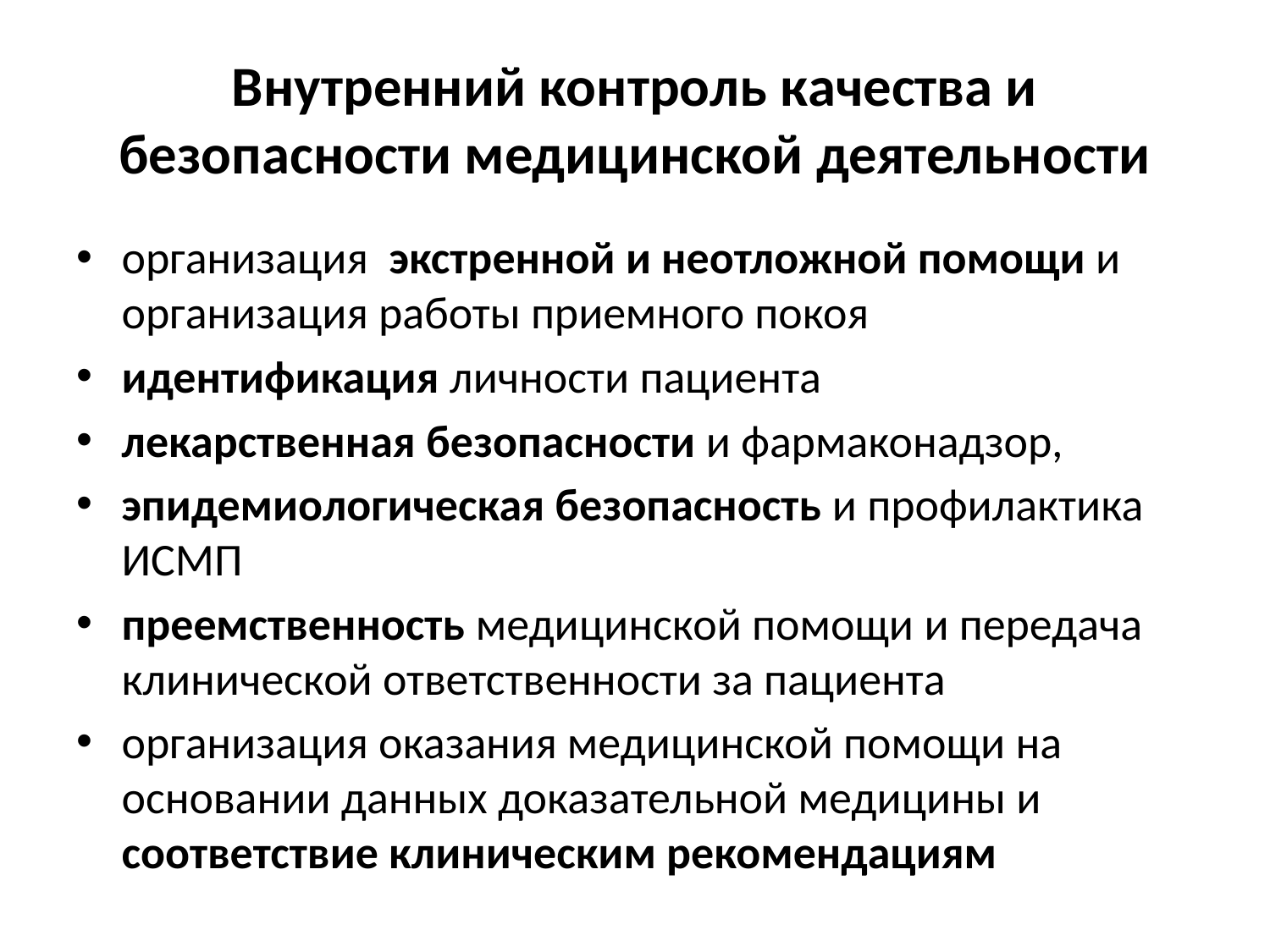

# Внутренний контроль качества и безопасности медицинской деятельности
организация  экстренной и неотложной помощи и организация работы приемного покоя
идентификация личности пациента
лекарственная безопасности и фармаконадзор,
эпидемиологическая безопасность и профилактика ИСМП
преемственность медицинской помощи и передача клинической ответственности за пациента
организация оказания медицинской помощи на основании данных доказательной медицины и соответствие клиническим рекомендациям